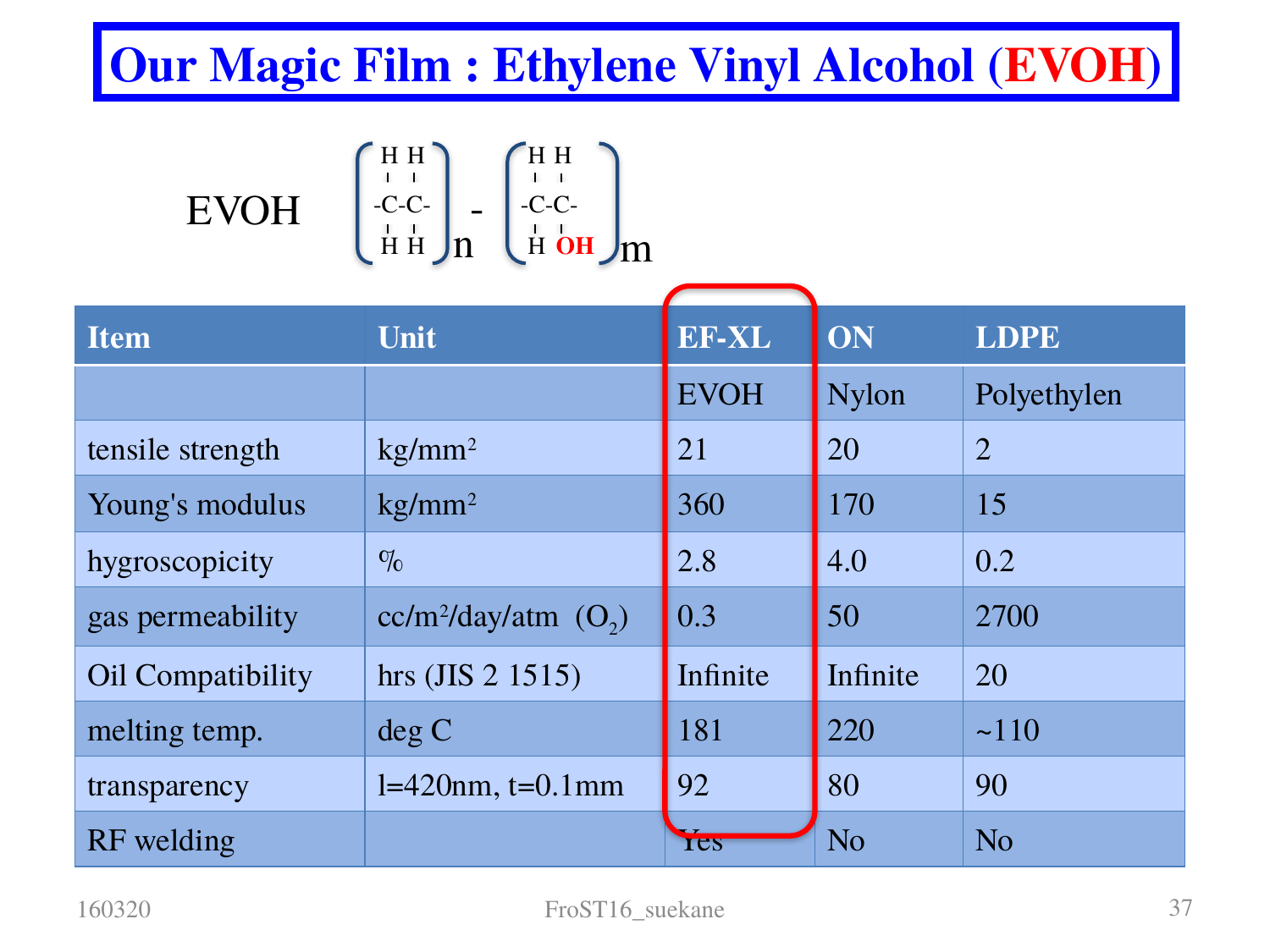

Our Magic Film : Ethylene Vinyl Alcohol (EVOH)
H
H
H
H
H
H
H

-
-C-C-
-C-C-
n
m
OH
EVOH

| Item | Unit | EF-XL | ON | LDPE |
| --- | --- | --- | --- | --- |
|  |  | EVOH | Nylon | Polyethylen |
| tensile strength | kg/mm2 | 21 | 20 | 2 |
| Young's modulus | kg/mm2 | 360 | 170 | 15 |
| hygroscopicity | % | 2.8 | 4.0 | 0.2 |
| gas permeability | cc/m2/day/atm (O2) | 0.3 | 50 | 2700 |
| Oil Compatibility | hrs (JIS 2 1515) | Infinite | Infinite | 20 |
| melting temp. | deg C | 181 | 220 | ~110 |
| transparency | l=420nm, t=0.1mm | 92 | 80 | 90 |
| RF welding |  | Yes | No | No |
160320
FroST16_suekane
37
|  |  | EVOH | Nylon | Polyethylene |
| --- | --- | --- | --- | --- |
| Parameter | unit | EF-XL (Kuraray) | ON | LDPE |
| Tensile Strength | kg/mm2 | 21 | 20 | 2 |
| Young modulus | kg/mm2 | 360 | 170 | 15 |
| Gas Parmiability (N2) | cc m/m2/day/atm | 0.001 | 0.2 | 4~8 |
| Melting Temp. | deg C | 181 | 220 | ~110 |
| Oil Compatibility | hrs (JIS Z 1515) | infinite | infinite | 20 |
| Transparency | λ=420nm, 0.1mmt | 92% | 80% | 90% |
| Hygroscopic | % | 2.8 | 4.0 | 0.2 |
| Microwave absorption |  | Yes | No | No |
| Molecular Structure |  | [CH2CH-OH] | [CO-(CH2)5-NH] | [CH2CH2] |